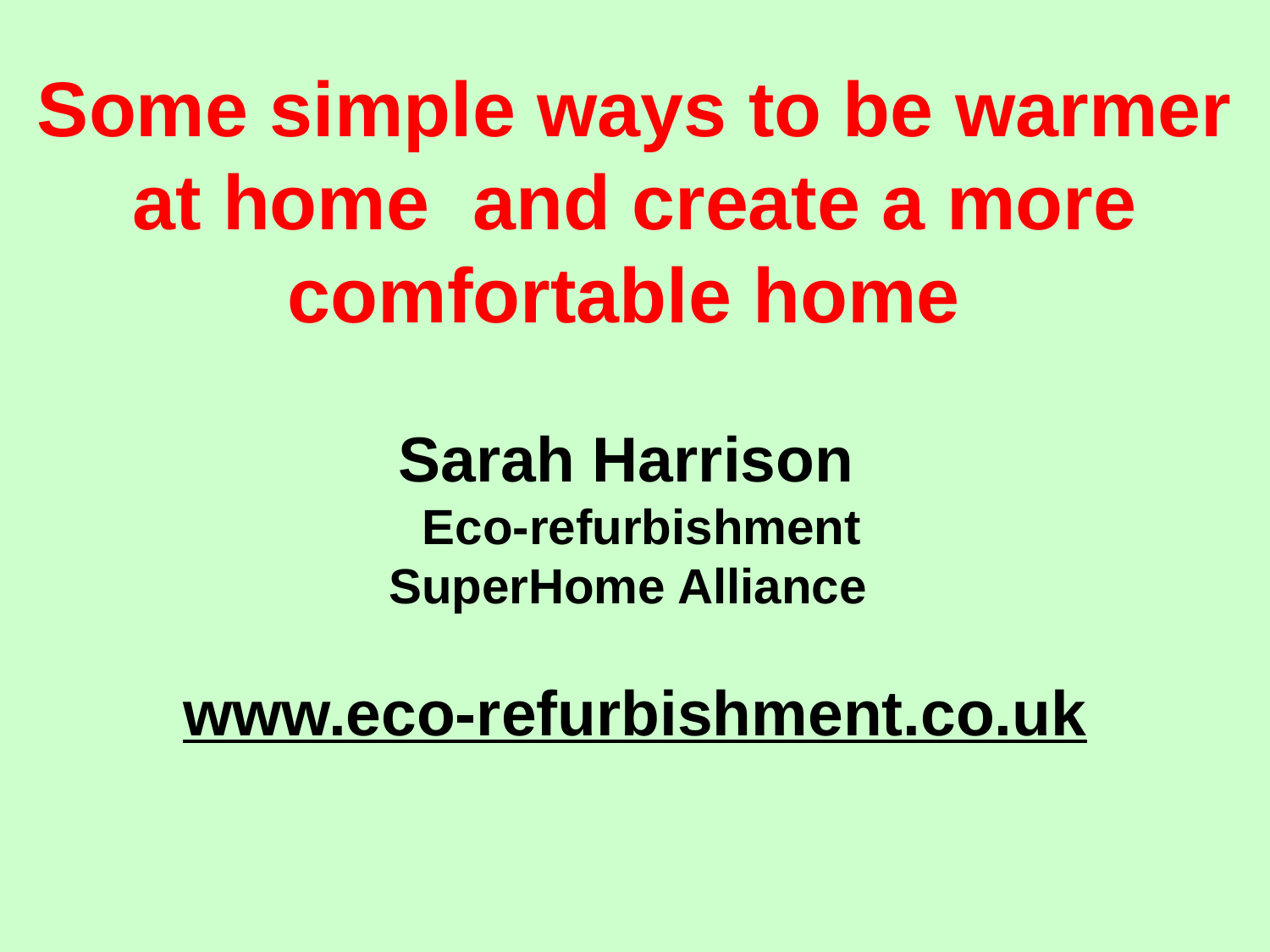

# Some simple ways to be warmer at home  and create a more comfortable home Sarah Harrison Eco-refurbishment SuperHome Alliance www.eco-refurbishment.co.uk